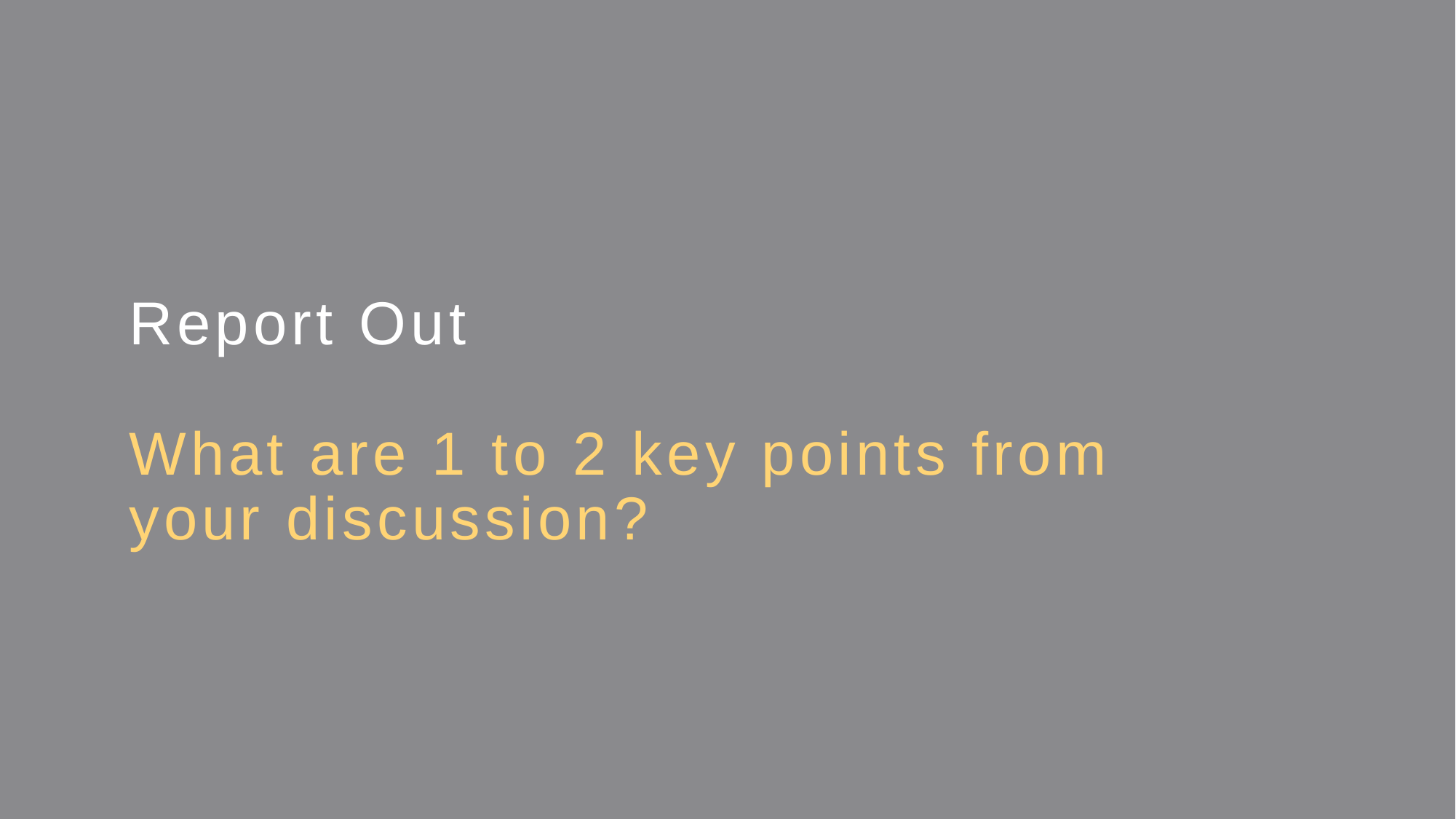

Report Out

What are 1 to 2 key points from your discussion?